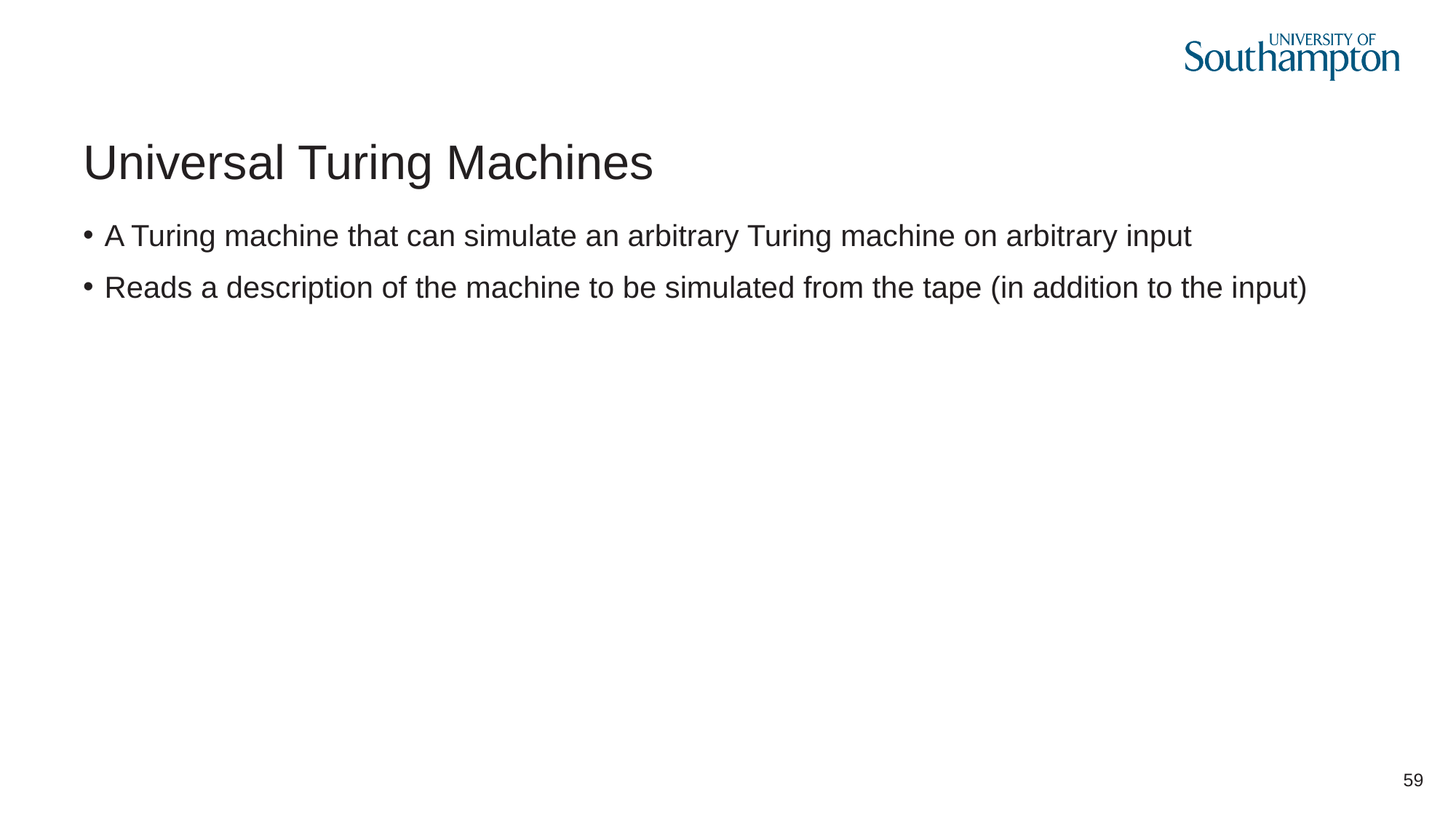

# Universal Turing Machines
A Turing machine that can simulate an arbitrary Turing machine on arbitrary input
Reads a description of the machine to be simulated from the tape (in addition to the input)